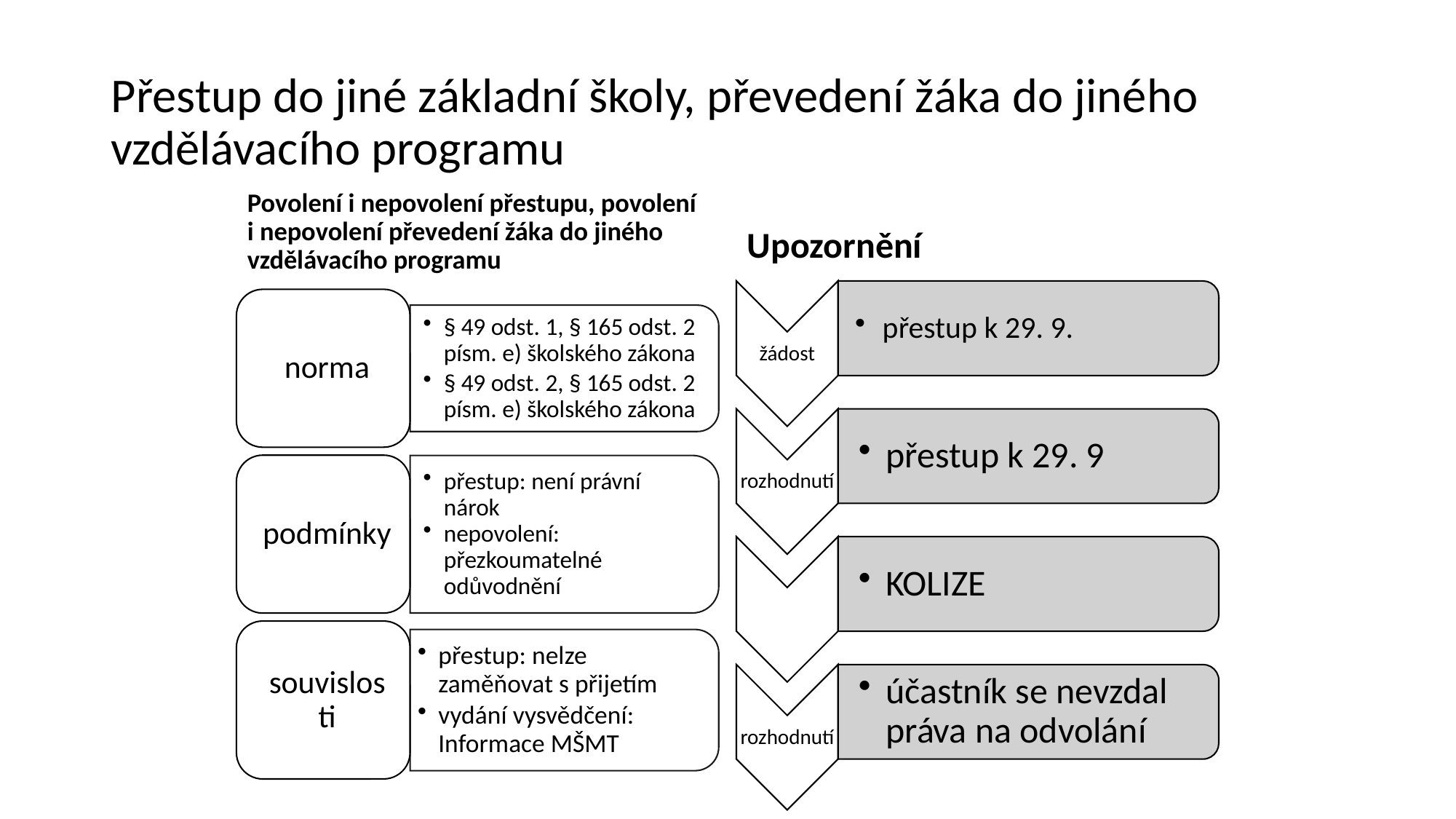

# Přestup do jiné základní školy, převedení žáka do jiného vzdělávacího programu
Upozornění
Povolení i nepovolení přestupu, povolení i nepovolení převedení žáka do jiného vzdělávacího programu
žádost
přestup k 29. 9.
rozhodnutí
přestup k 29. 9

KOLIZE
rozhodnutí
účastník se nevzdal práva na odvolání
§ 49 odst. 1, § 165 odst. 2 písm. e) školského zákona
§ 49 odst. 2, § 165 odst. 2 písm. e) školského zákona
norma
přestup: není právní nárok
nepovolení: přezkoumatelné odůvodnění
podmínky
přestup: nelze zaměňovat s přijetím
vydání vysvědčení: Informace MŠMT
souvislosti